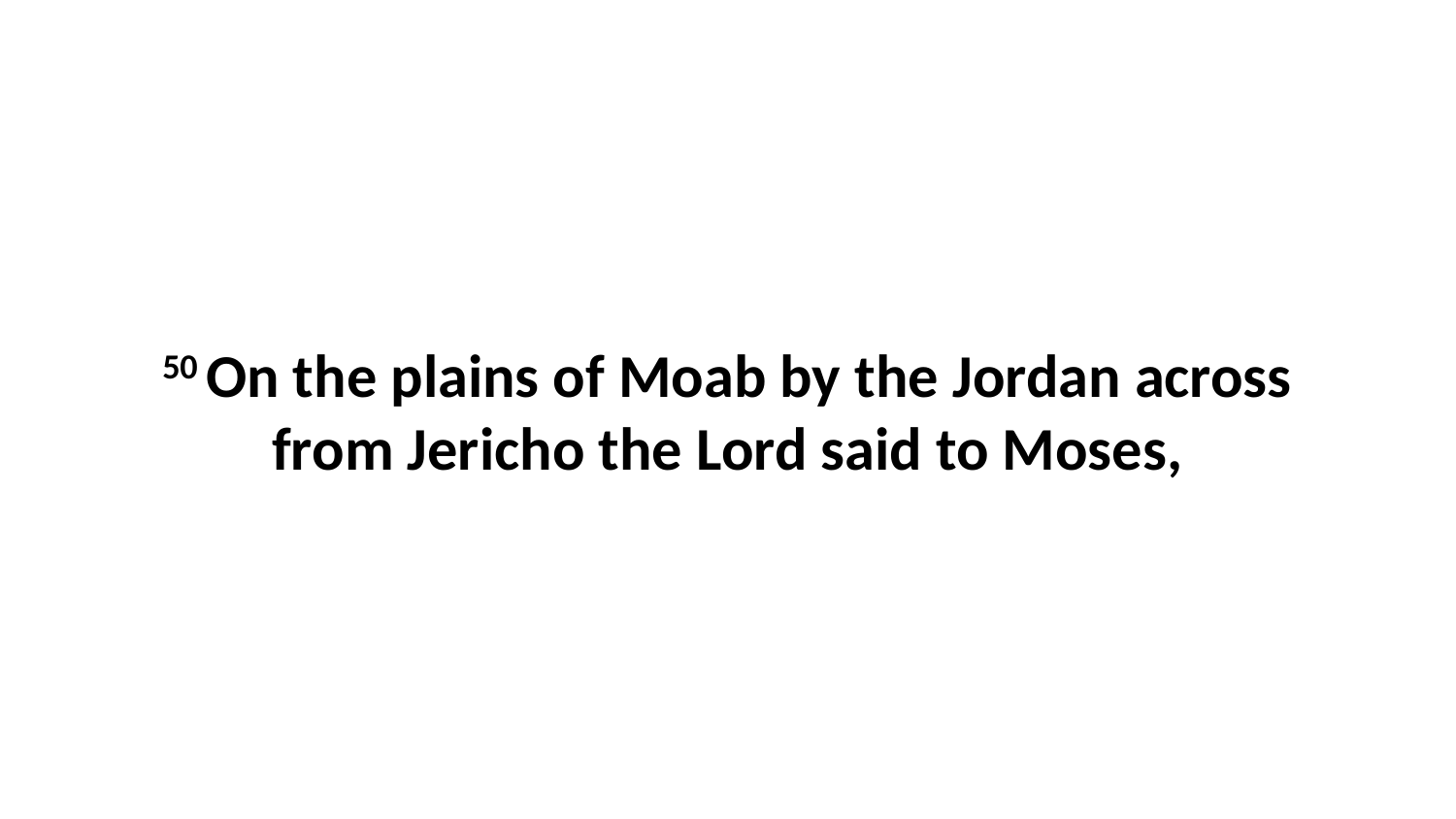

50 On the plains of Moab by the Jordan across from Jericho the Lord said to Moses,